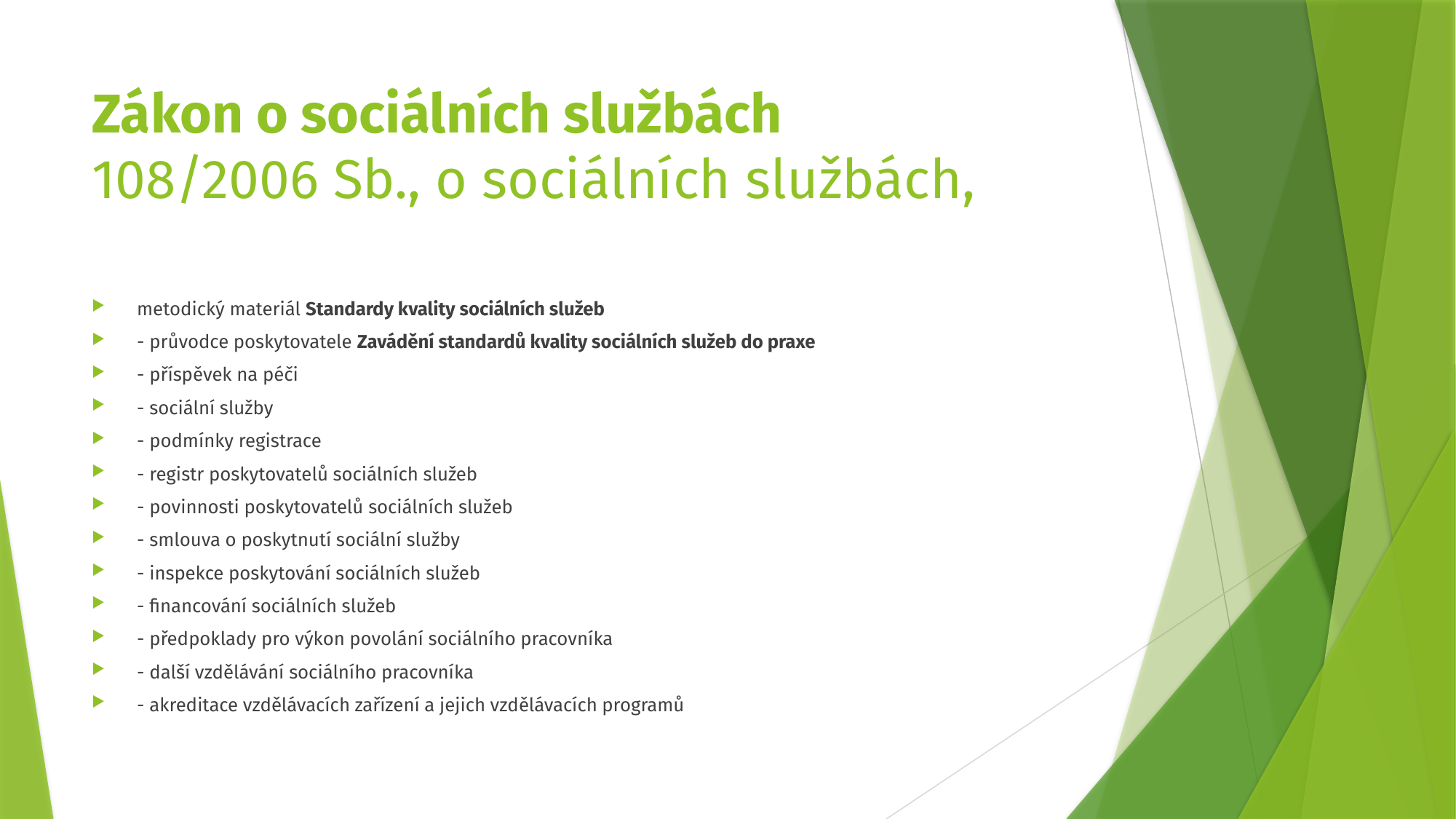

# Zákon o sociálních službách 108/2006 Sb., o sociálních službách,

metodický materiál Standardy kvality sociálních služeb
- průvodce poskytovatele Zavádění standardů kvality sociálních služeb do praxe
- příspěvek na péči
- sociální služby
- podmínky registrace
- registr poskytovatelů sociálních služeb
- povinnosti poskytovatelů sociálních služeb
- smlouva o poskytnutí sociální služby
- inspekce poskytování sociálních služeb
- financování sociálních služeb
- předpoklady pro výkon povolání sociálního pracovníka
- další vzdělávání sociálního pracovníka
- akreditace vzdělávacích zařízení a jejich vzdělávacích programů